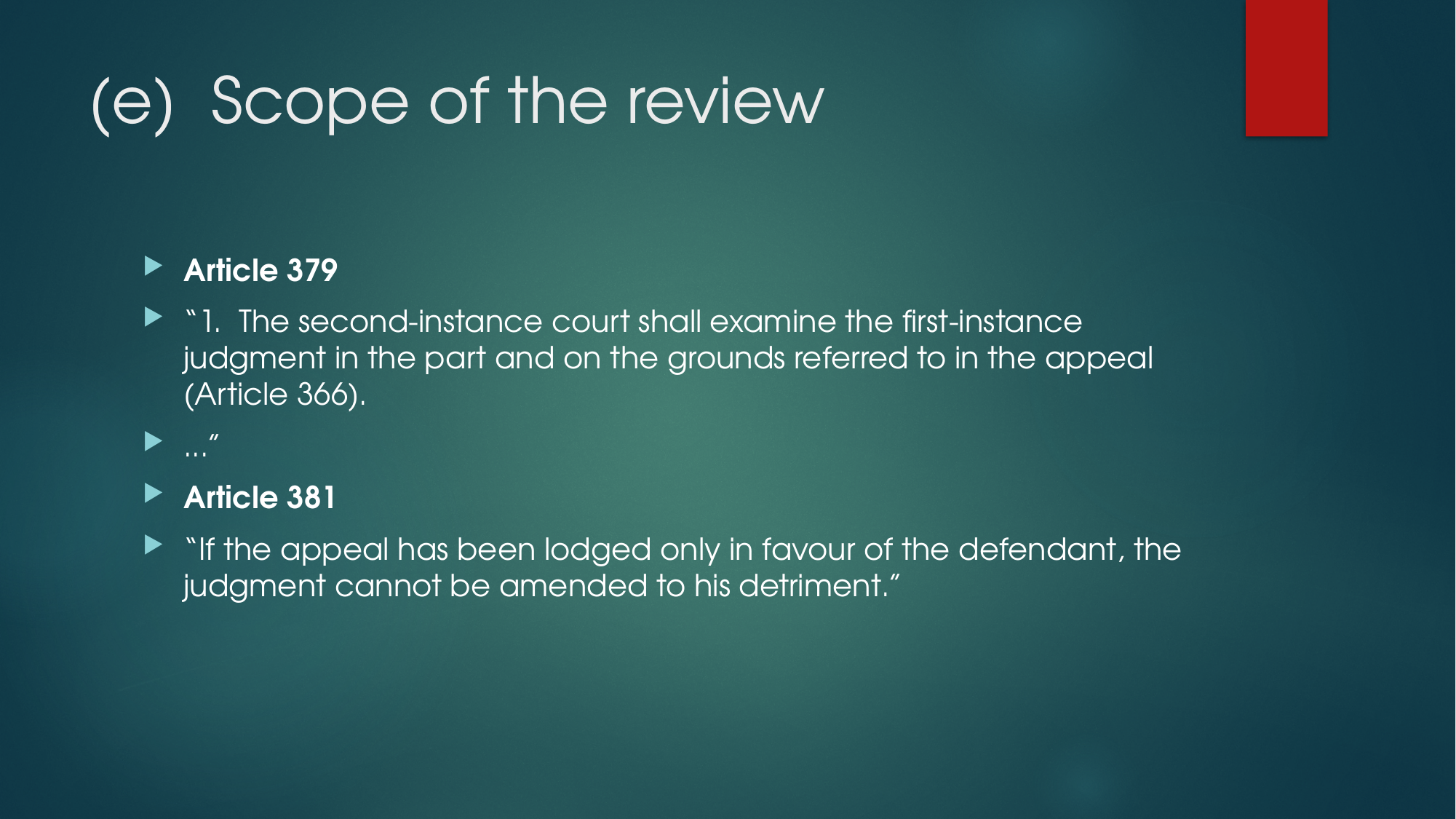

# (e)  Scope of the review
Article 379
“1.  The second-instance court shall examine the first-instance judgment in the part and on the grounds referred to in the appeal (Article 366).
...”
Article 381
“If the appeal has been lodged only in favour of the defendant, the judgment cannot be amended to his detriment.”